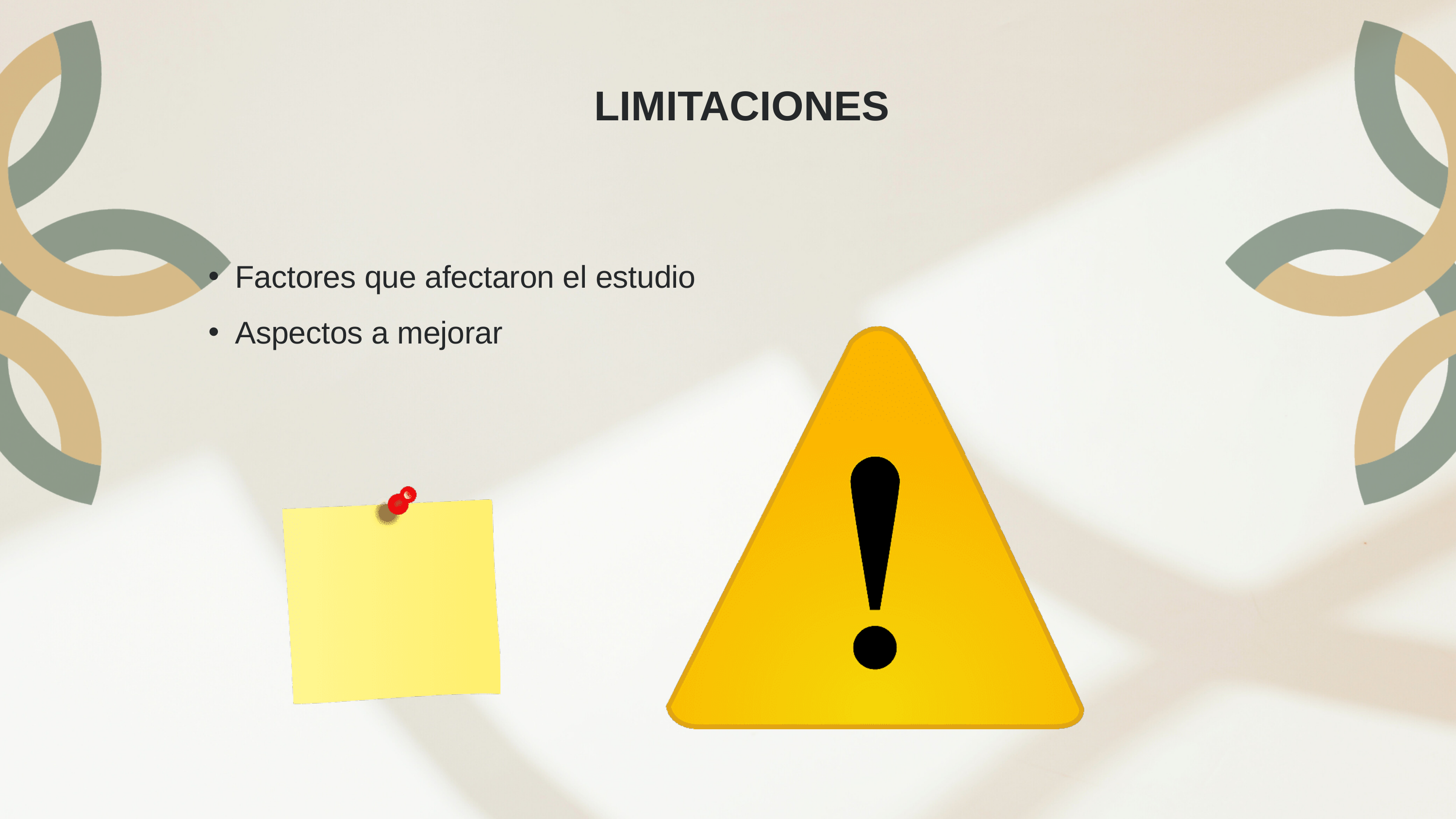

LIMITACIONES
Factores que afectaron el estudio
Aspectos a mejorar